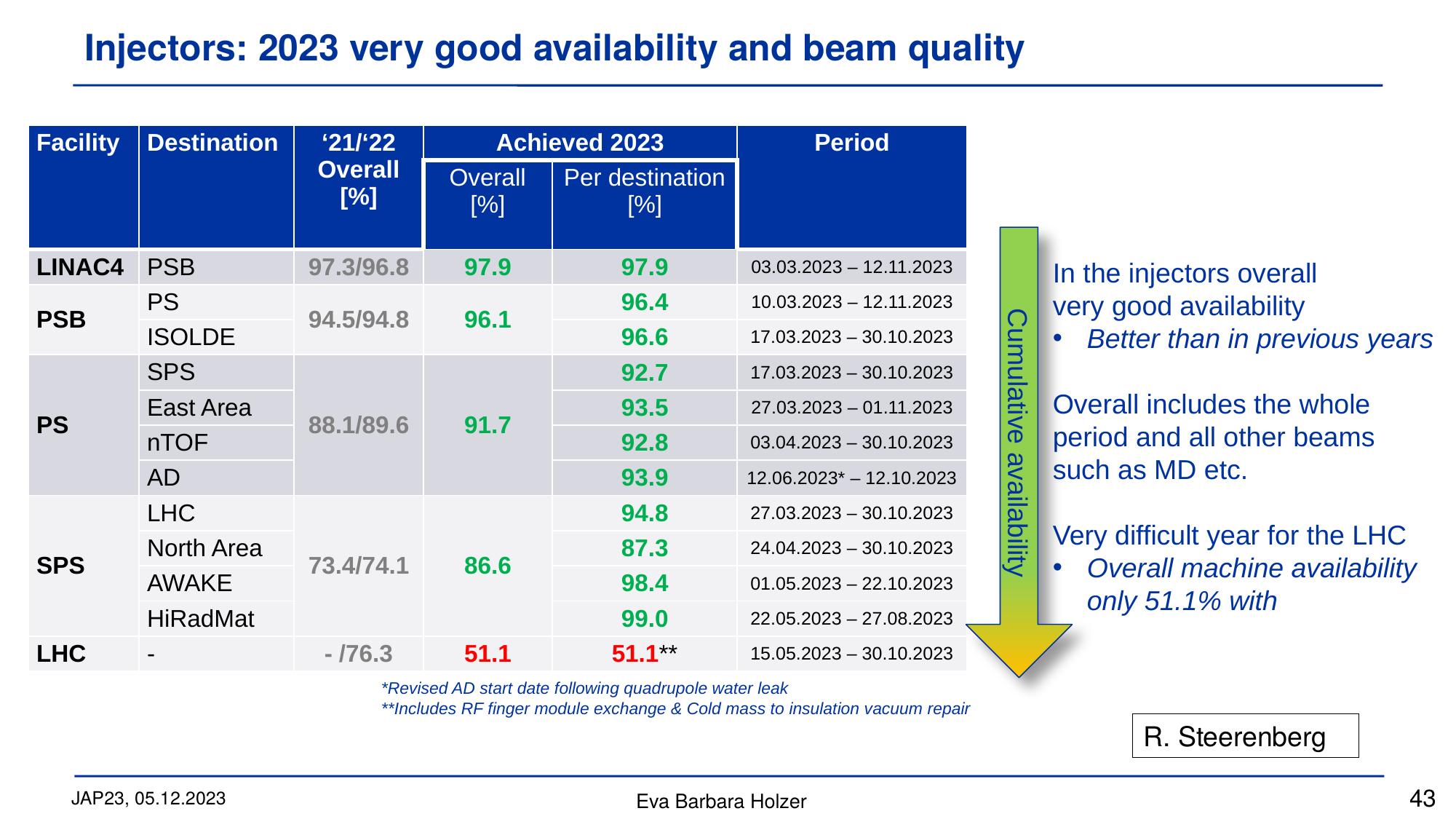

# Injectors: 2023 very good availability and beam quality
| Facility | Destination | ‘21/‘22 Overall [%] | Achieved 2023 |  | Period |
| --- | --- | --- | --- | --- | --- |
| Facility | Destination |  | Overall [%] | Per destination [%] | Period |
| LINAC4 | PSB | 97.3/96.8 | 97.9 | 97.9 | 03.03.2023 – 12.11.2023 |
| PSB | PS | 94.5/94.8 | 96.1 | 96.4 | 10.03.2023 – 12.11.2023 |
|  | ISOLDE |  |  | 96.6 | 17.03.2023 – 30.10.2023 |
| PS | SPS | 88.1/89.6 | 91.7 | 92.7 | 17.03.2023 – 30.10.2023 |
|  | East Area |  |  | 93.5 | 27.03.2023 – 01.11.2023 |
|  | nTOF |  |  | 92.8 | 03.04.2023 – 30.10.2023 |
|  | AD |  |  | 93.9 | 12.06.2023\* – 12.10.2023 |
| SPS | LHC | 73.4/74.1 | 86.6 | 94.8 | 27.03.2023 – 30.10.2023 |
|  | North Area |  |  | 87.3 | 24.04.2023 – 30.10.2023 |
|  | AWAKE |  |  | 98.4 | 01.05.2023 – 22.10.2023 |
|  | HiRadMat |  |  | 99.0 | 22.05.2023 – 27.08.2023 |
| LHC | - | - /76.3 | 51.1 | 51.1\*\* | 15.05.2023 – 30.10.2023 |
Cumulative availability
In the injectors overall
very good availability
Better than in previous years

Overall includes the whole period and all other beams such as MD etc.

Very difficult year for the LHC
Overall machine availability only 51.1% with
*Revised AD start date following quadrupole water leak
**Includes RF finger module exchange & Cold mass to insulation vacuum repair
R. Steerenberg